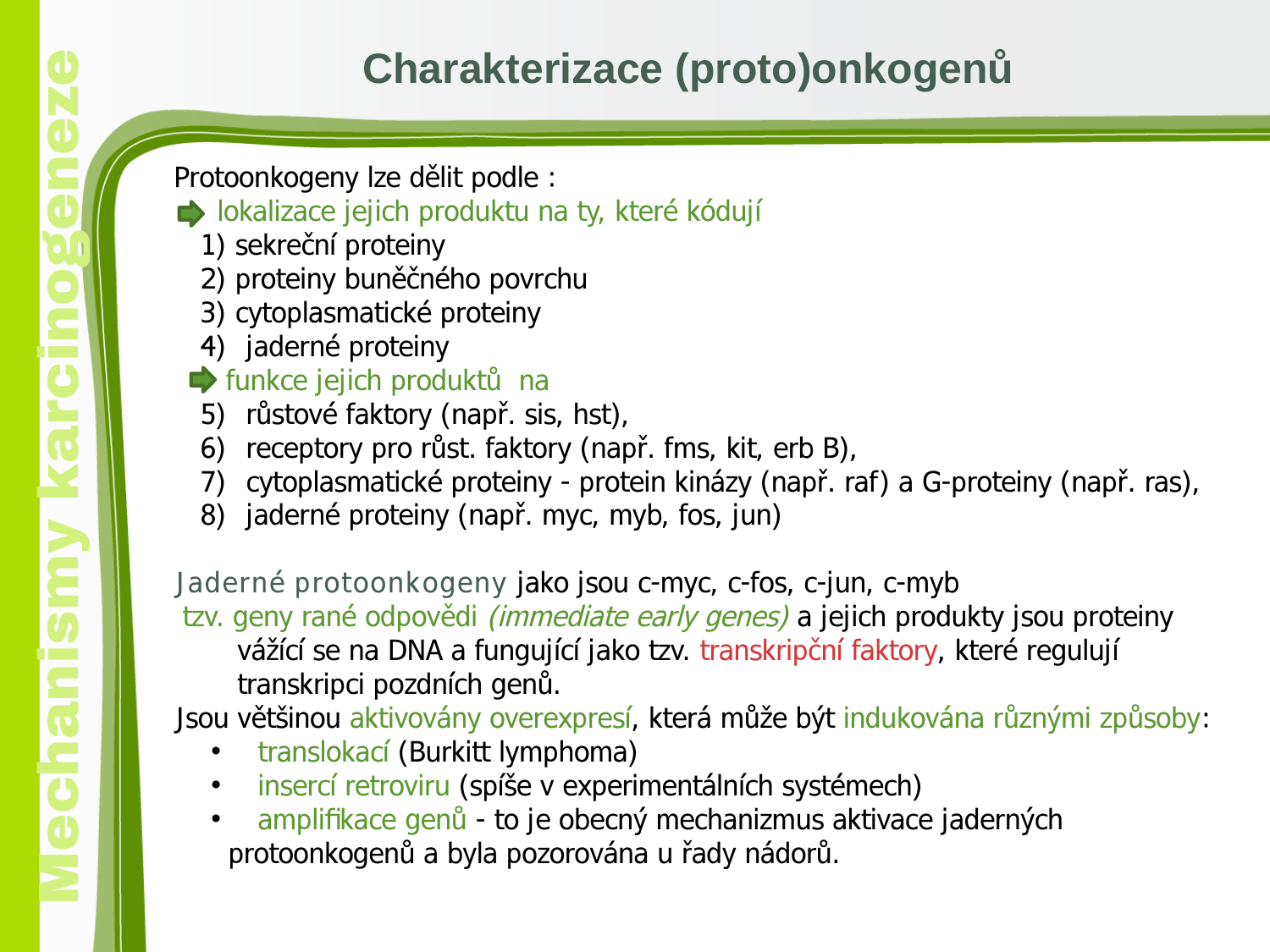

Charakterizace (proto)onkogenů
#
Protoonkogeny lze dělit podle :
     lokalizace jejich produktu na ty, které kódují
1) sekreční proteiny
2) proteiny buněčného povrchu
3) cytoplasmatické proteiny
 jaderné proteiny
      funkce jejich produktů  na
 růstové faktory (např. sis, hst),
 receptory pro růst. faktory (např. fms, kit, erb B),
 cytoplasmatické proteiny - protein kinázy (např. raf) a G-proteiny (např. ras),
 jaderné proteiny (např. myc, myb, fos, jun)

Jaderné protoonkogeny jako jsou c-myc, c-fos, c-jun, c-myb
 tzv. geny rané odpovědi (immediate early genes) a jejich produkty jsou proteiny vážící se na DNA a fungující jako tzv. transkripční faktory, které regulují transkripci pozdních genů.
Jsou většinou aktivovány overexpresí, která může být indukována různými způsoby:
 translokací (Burkitt lymphoma)
 insercí retroviru (spíše v experimentálních systémech)
 amplifikace genů - to je obecný mechanizmus aktivace jaderných
  protoonkogenů a byla pozorována u řady nádorů.